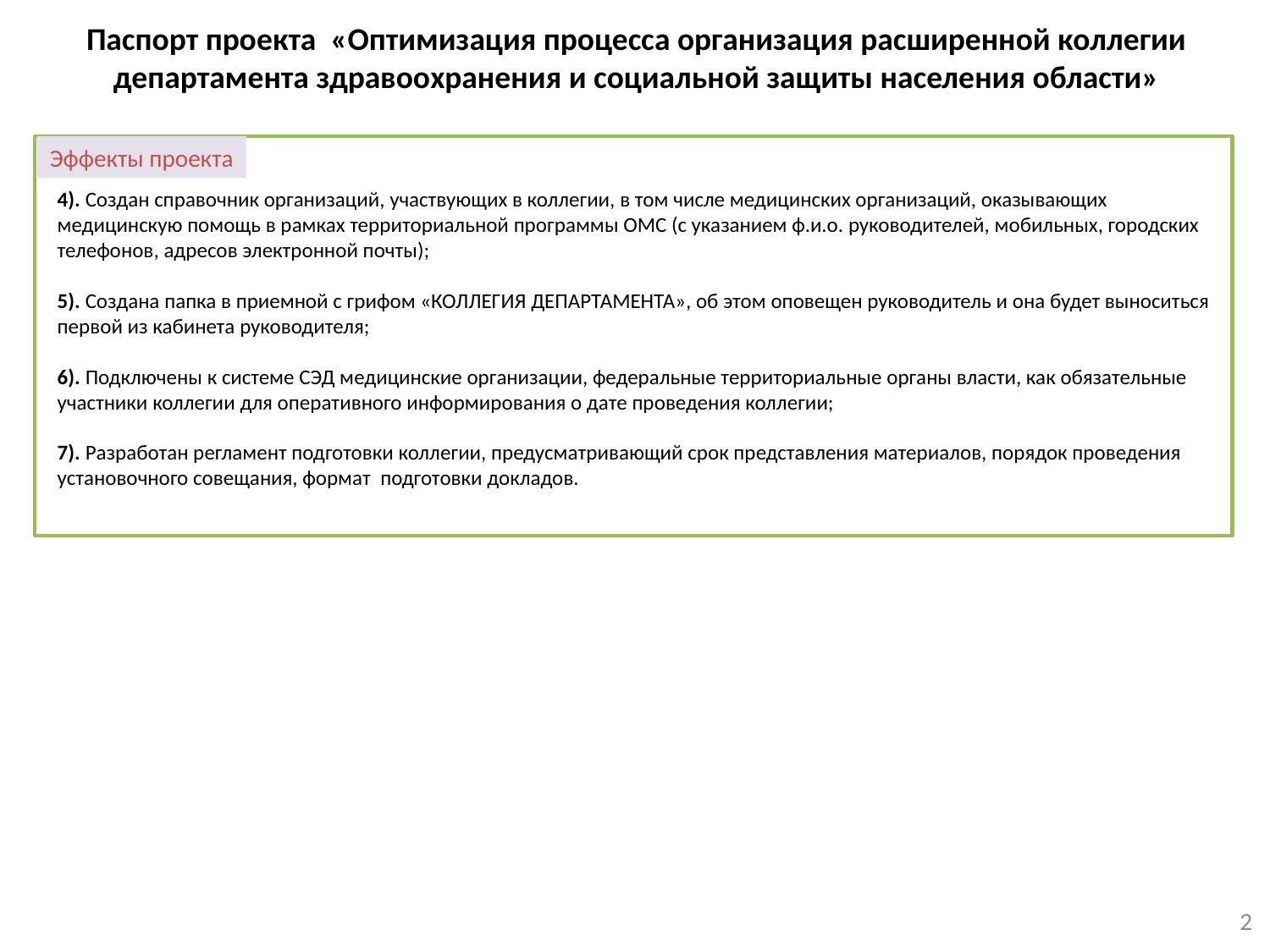

# Паспорт проекта  «Оптимизация процесса организация расширенной коллегии департамента здравоохранения и социальной защиты населения области»

Эффекты проекта

4). Создан справочник организаций, участвующих в коллегии, в том числе медицинских организаций, оказывающих медицинскую помощь в рамках территориальной программы ОМС (с указанием ф.и.о. руководителей, мобильных, городских телефонов, адресов электронной почты);

5). Создана папка в приемной с грифом «КОЛЛЕГИЯ ДЕПАРТАМЕНТА», об этом оповещен руководитель и она будет выноситься первой из кабинета руководителя;

6). Подключены к системе СЭД медицинские организации, федеральные территориальные органы власти, как обязательные участники коллегии для оперативного информирования о дате проведения коллегии;

7). Разработан регламент подготовки коллегии, предусматривающий срок представления материалов, порядок проведения установочного совещания, формат  подготовки докладов.
2